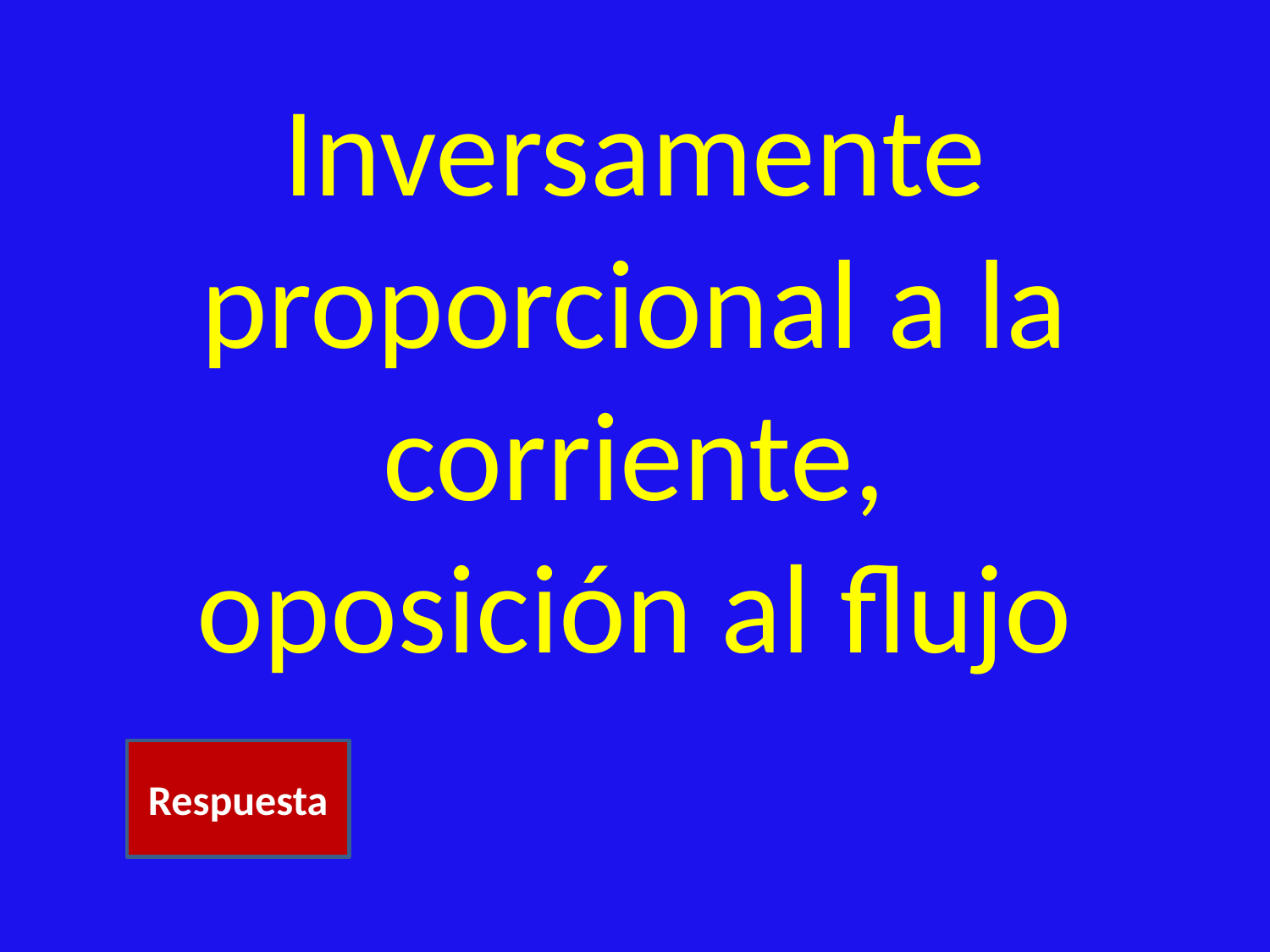

# Inversamente proporcional a la corriente, oposición al flujo